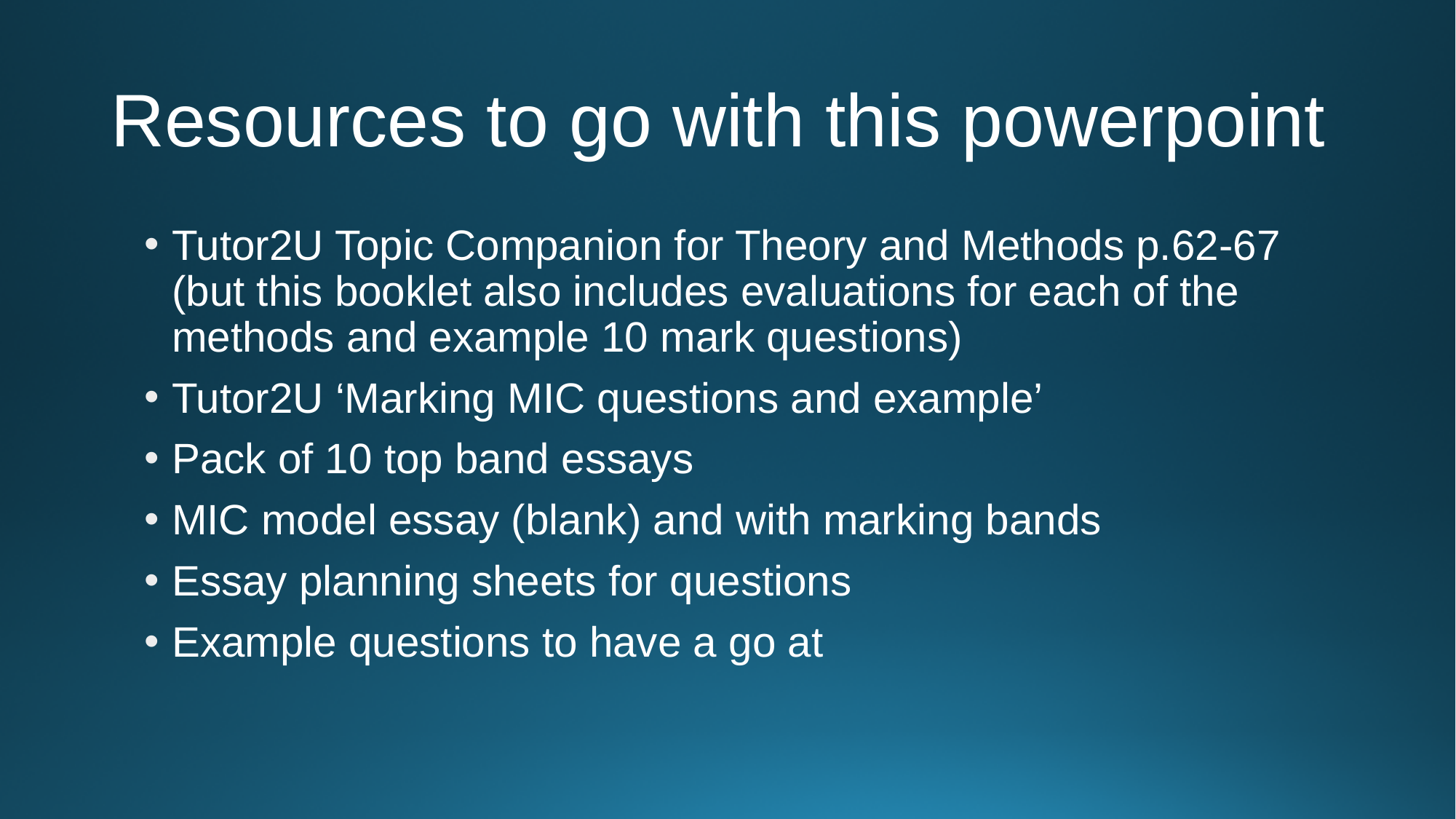

# Resources to go with this powerpoint
Tutor2U Topic Companion for Theory and Methods p.62-67 (but this booklet also includes evaluations for each of the methods and example 10 mark questions)
Tutor2U ‘Marking MIC questions and example’
Pack of 10 top band essays
MIC model essay (blank) and with marking bands
Essay planning sheets for questions
Example questions to have a go at